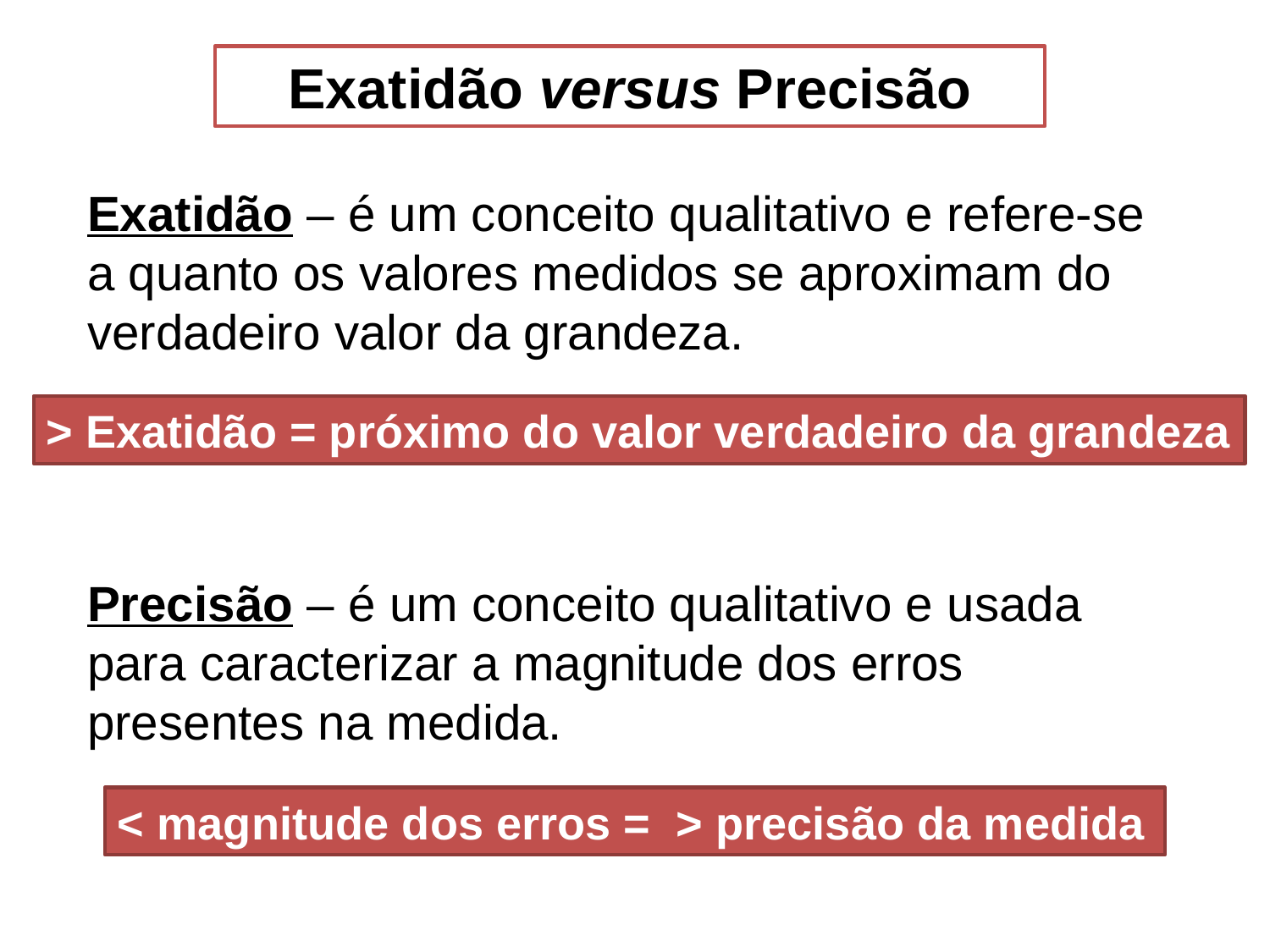

Exatidão versus Precisão
Exatidão – é um conceito qualitativo e refere-se a quanto os valores medidos se aproximam do verdadeiro valor da grandeza.
> Exatidão = próximo do valor verdadeiro da grandeza
Precisão – é um conceito qualitativo e usada para caracterizar a magnitude dos erros presentes na medida.
< magnitude dos erros =  > precisão da medida